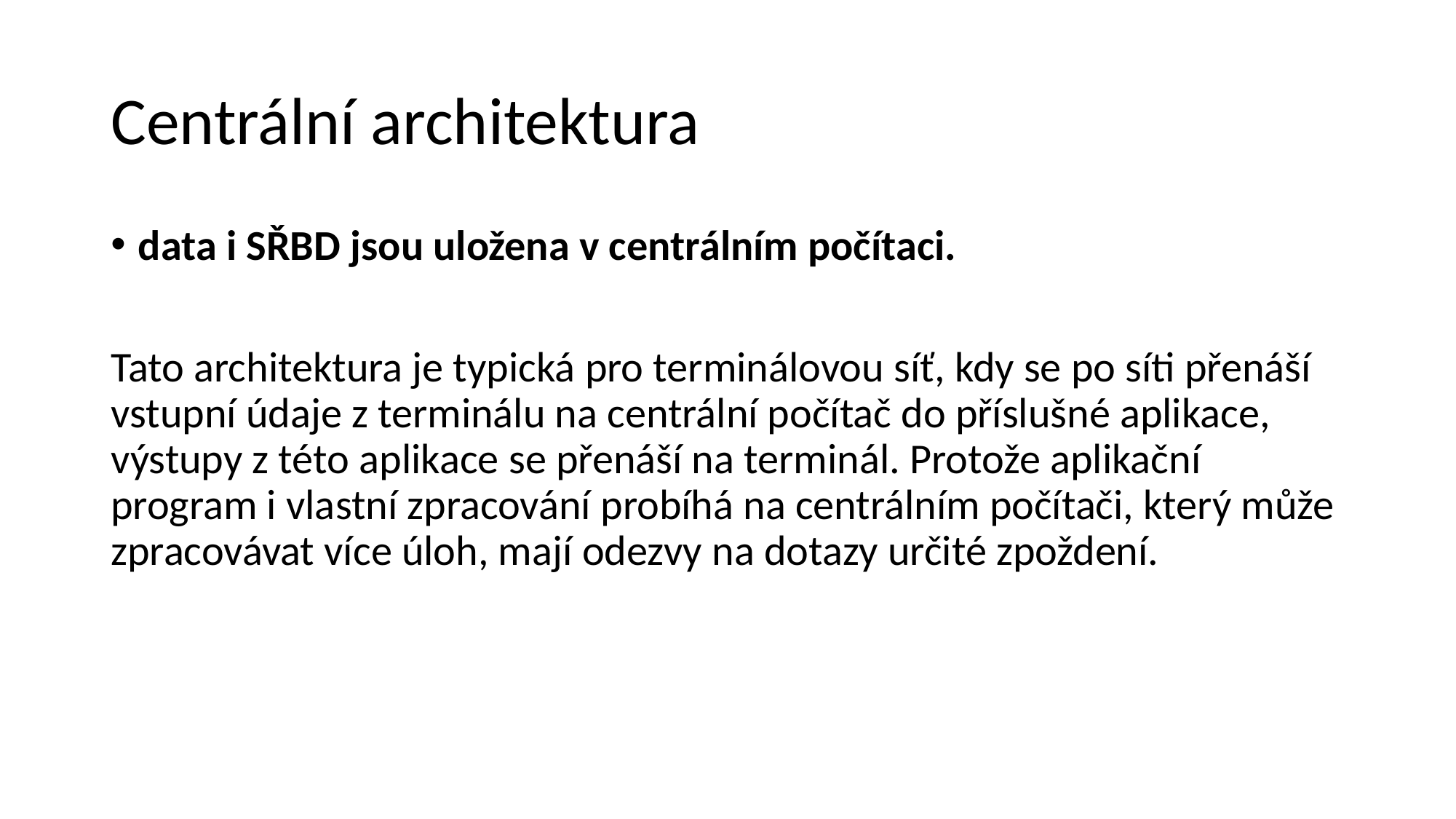

# Centrální architektura
data i SŘBD jsou uložena v centrálním počítaci.

Tato architektura je typická pro terminálovou síť, kdy se po síti přenáší vstupní údaje z terminálu na centrální počítač do příslušné aplikace, výstupy z této aplikace se přenáší na terminál. Protože aplikační program i vlastní zpracování probíhá na centrálním počítači, který může zpracovávat více úloh, mají odezvy na dotazy určité zpoždení.